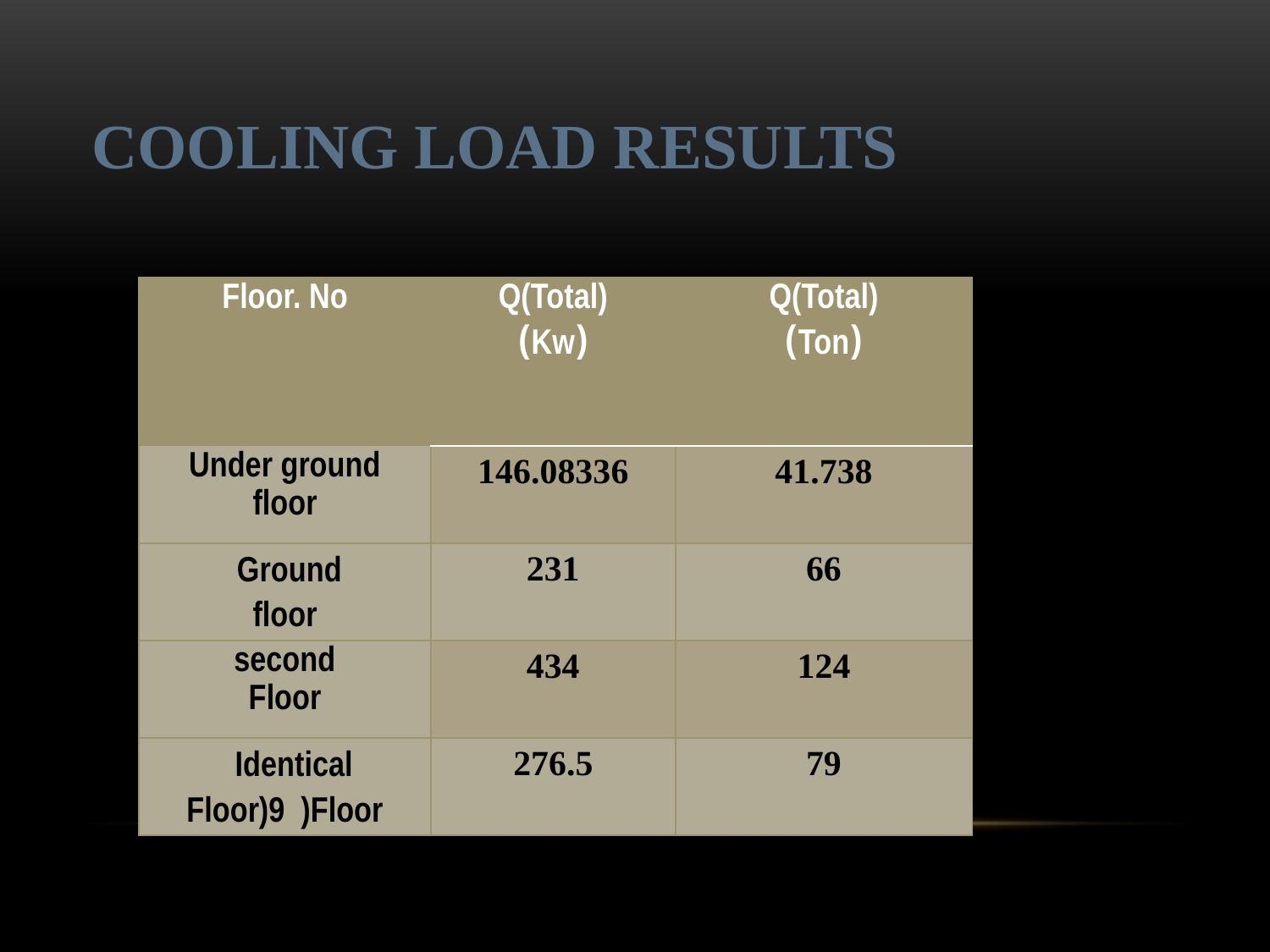

COOLING LOAD RESULTS
| Floor. No | Q(Total) (Kw) | Q(Total) (Ton) |
| --- | --- | --- |
| Under ground floor | 146.08336 | 41.738 |
| Ground floor | 231 | 66 |
| second Floor | 434 | 124 |
| Identical Floor)9 )Floor | 276.5 | 79 |